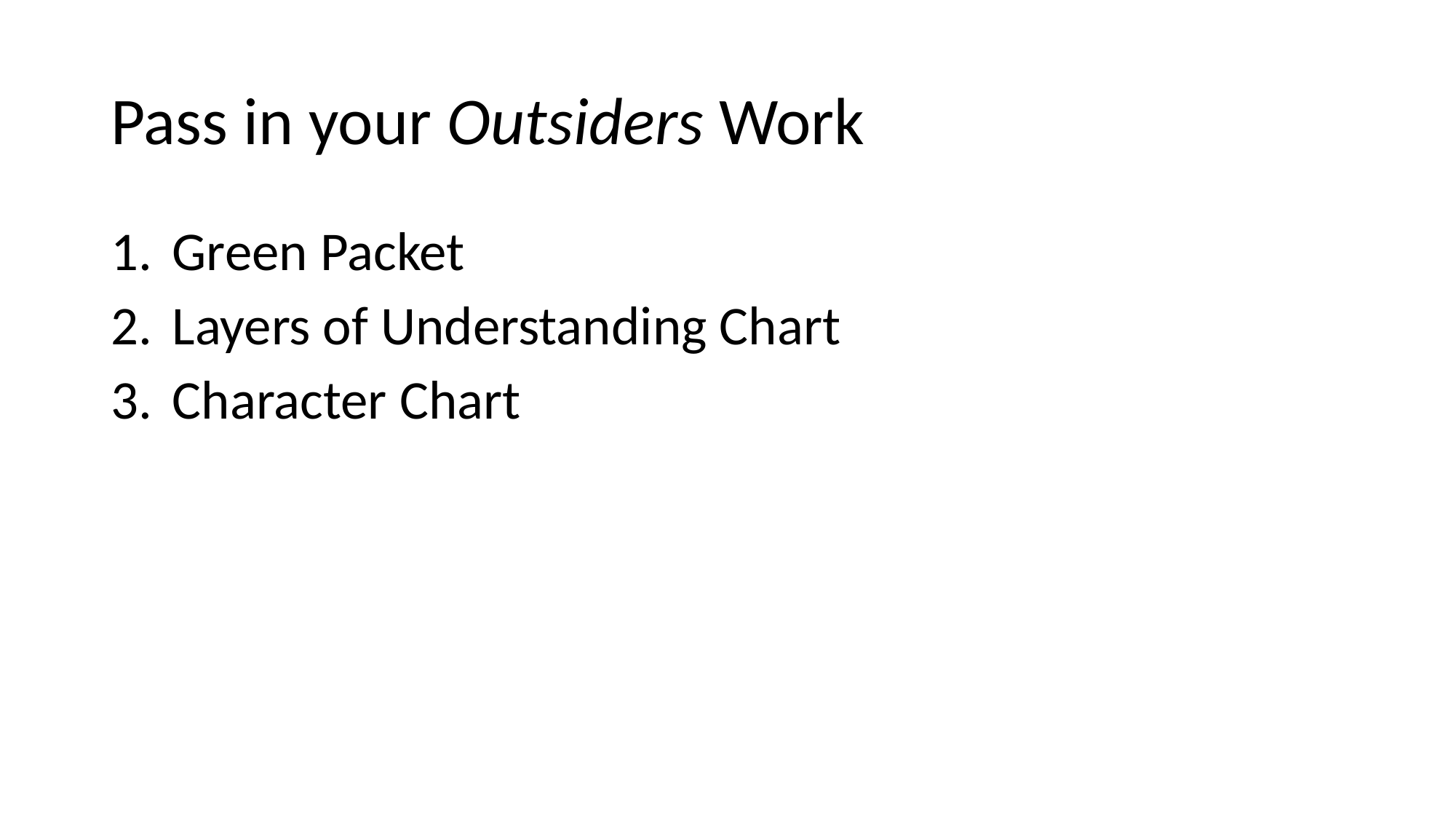

# Pass in your Outsiders Work
Green Packet
Layers of Understanding Chart
Character Chart